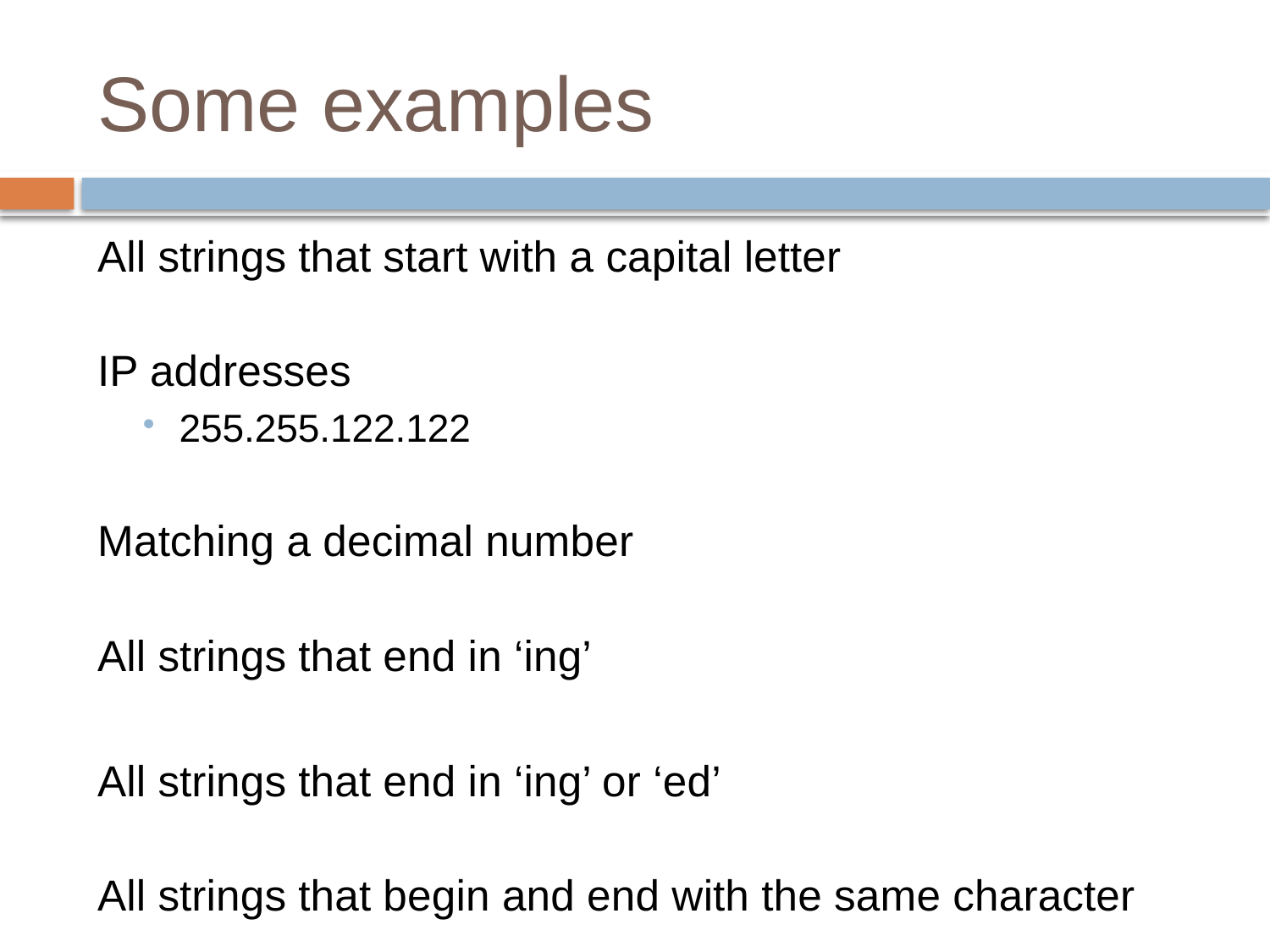

# Some examples
All strings that start with a capital letter
IP addresses
255.255.122.122
Matching a decimal number
All strings that end in ‘ing’

All strings that end in ‘ing’ or ‘ed’
All strings that begin and end with the same character